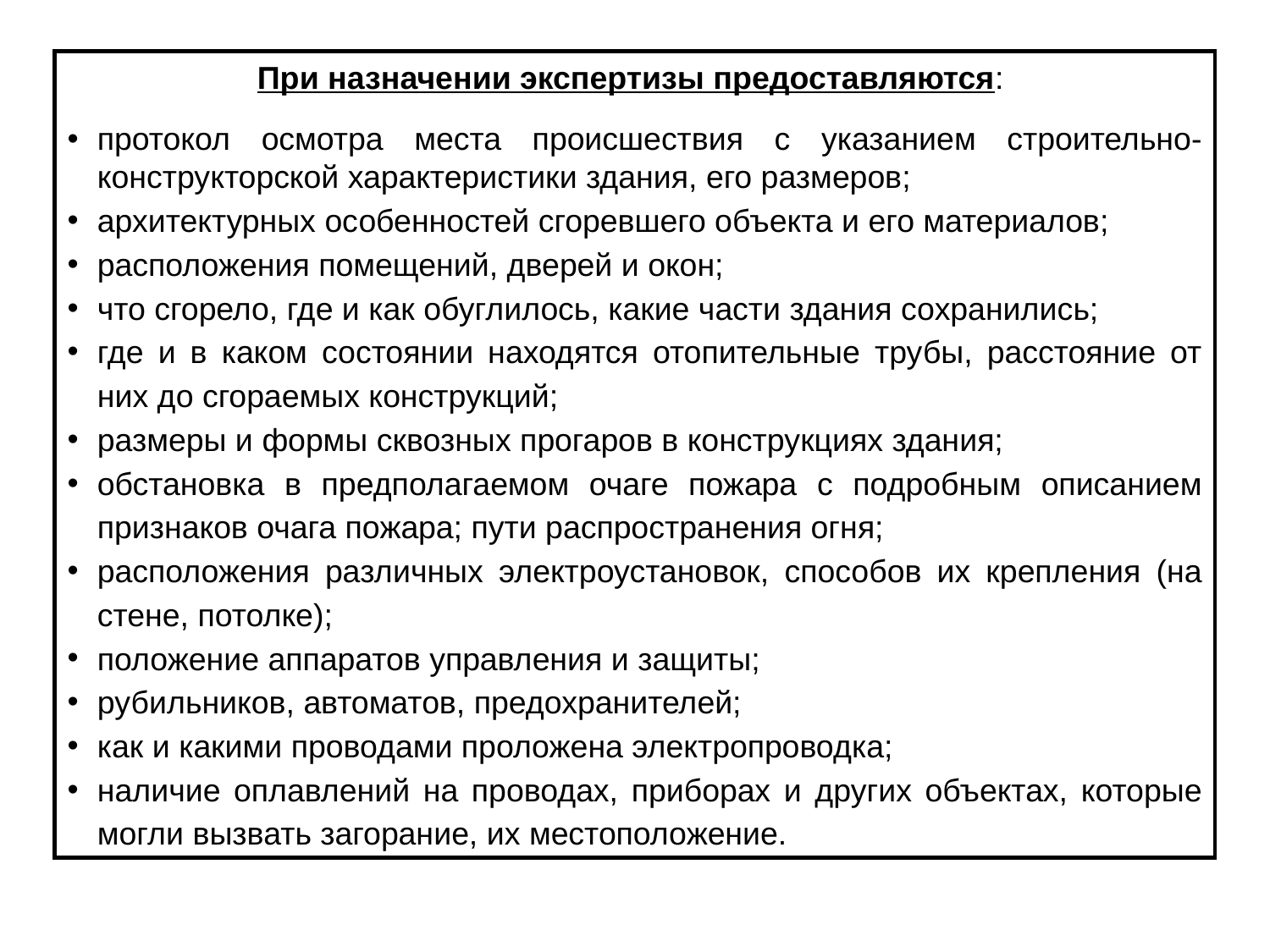

При назначении экспертизы предоставляются:

протокол осмотра места происшествия с указанием строительно-конструкторской характеристики здания, его размеров;
архитектурных особенностей сгоревшего объекта и его материалов;
расположения помещений, дверей и окон;
что сгорело, где и как обуглилось, какие части здания сохранились;
где и в каком состоянии находятся отопительные трубы, расстояние от них до сгораемых конструкций;
размеры и формы сквозных прогаров в конструкциях здания;
обстановка в предполагаемом очаге пожара с подробным описанием признаков очага пожара; пути распространения огня;
расположения различных электроустановок, способов их крепления (на стене, потолке);
положение аппаратов управления и защиты;
рубильников, автоматов, предохранителей;
как и какими проводами проложена электропроводка;
наличие оплавлений на проводах, приборах и других объектах, которые могли вызвать загорание, их местоположение.